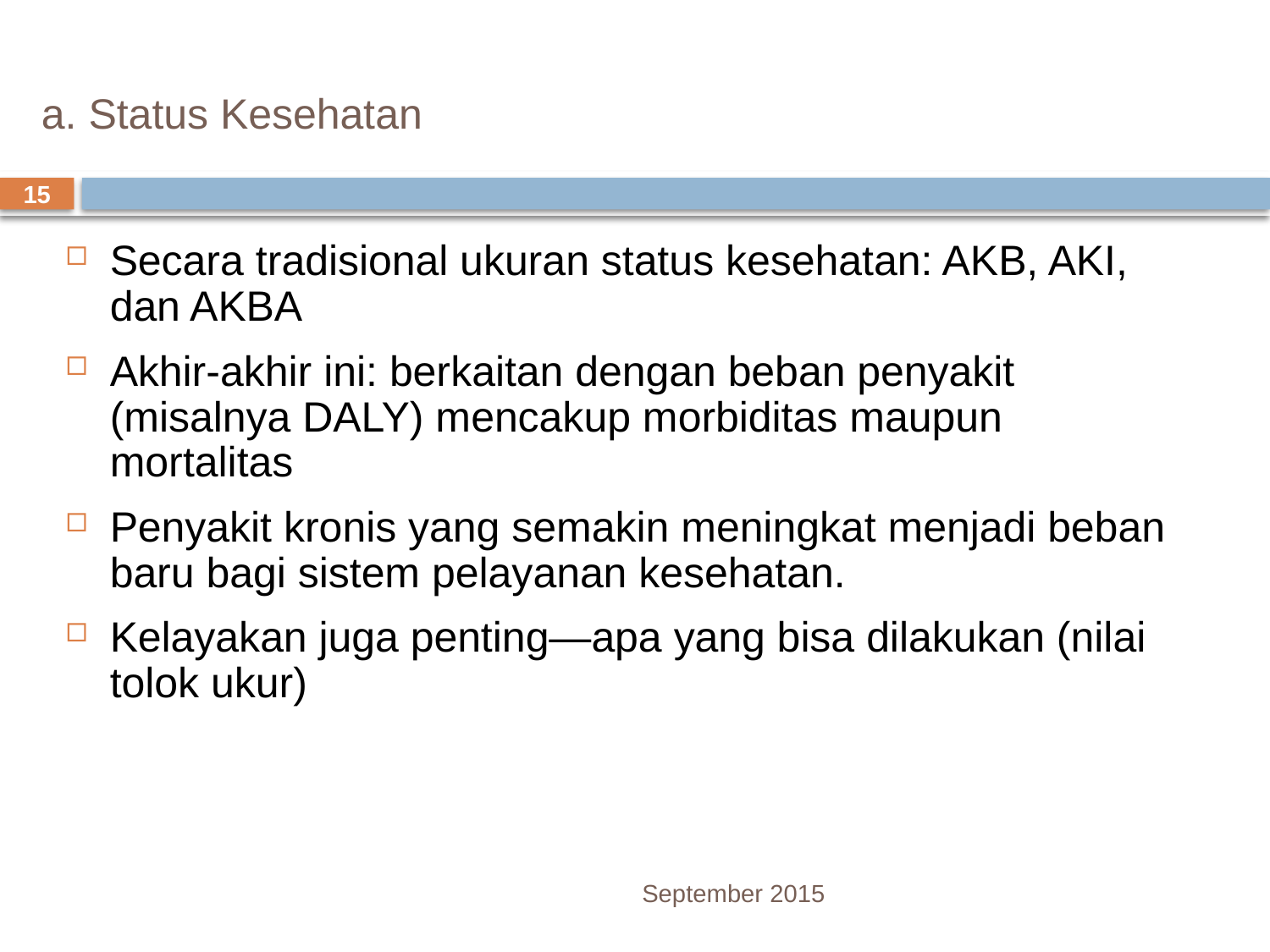

# a. Status Kesehatan
15
Secara tradisional ukuran status kesehatan: AKB, AKI, dan AKBA
Akhir-akhir ini: berkaitan dengan beban penyakit (misalnya DALY) mencakup morbiditas maupun mortalitas
Penyakit kronis yang semakin meningkat menjadi beban baru bagi sistem pelayanan kesehatan.
Kelayakan juga penting—apa yang bisa dilakukan (nilai tolok ukur)
September 2015